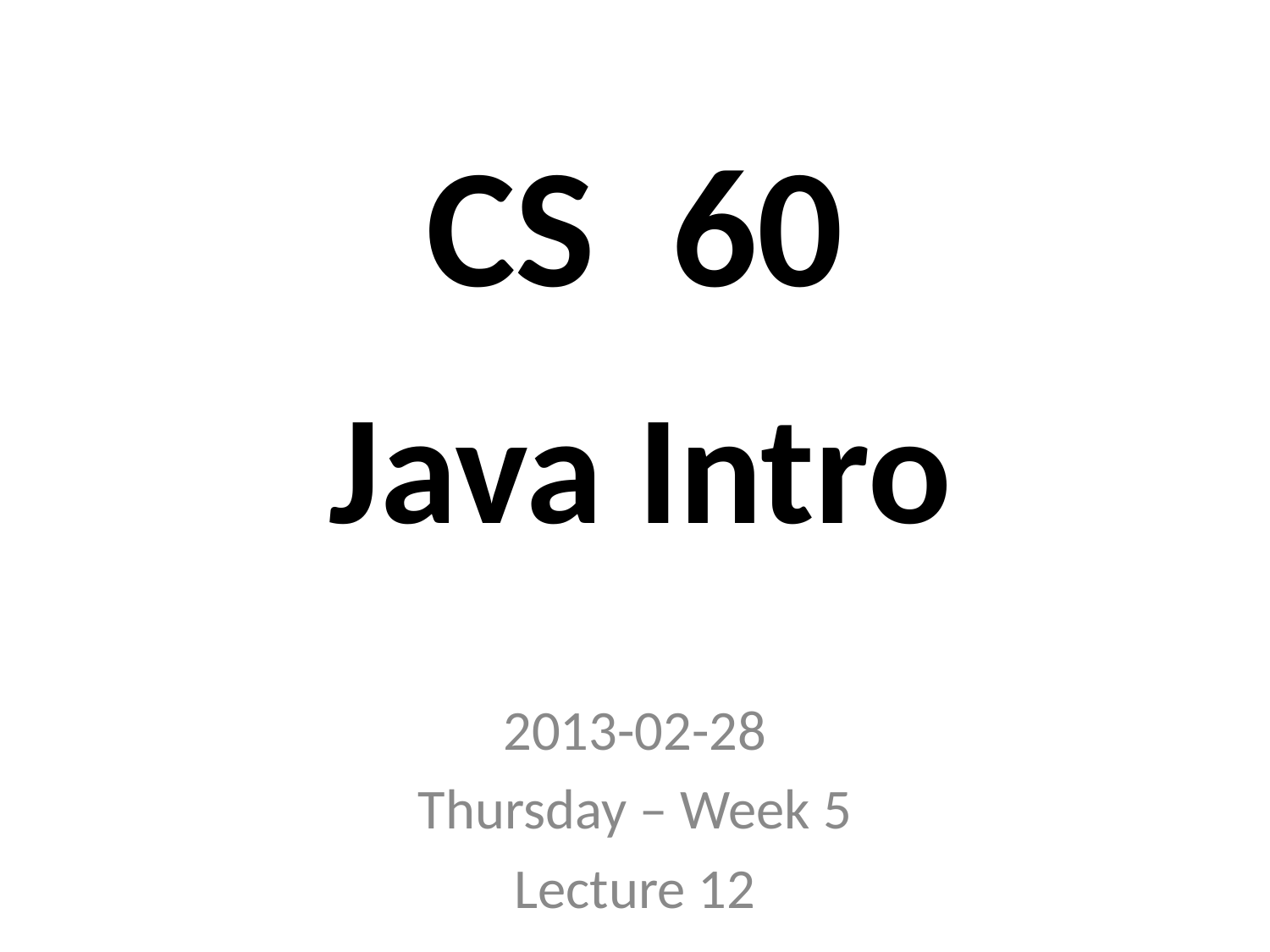

# CS  60
Java Intro
2013-02-28
Thursday – Week 5
Lecture 12